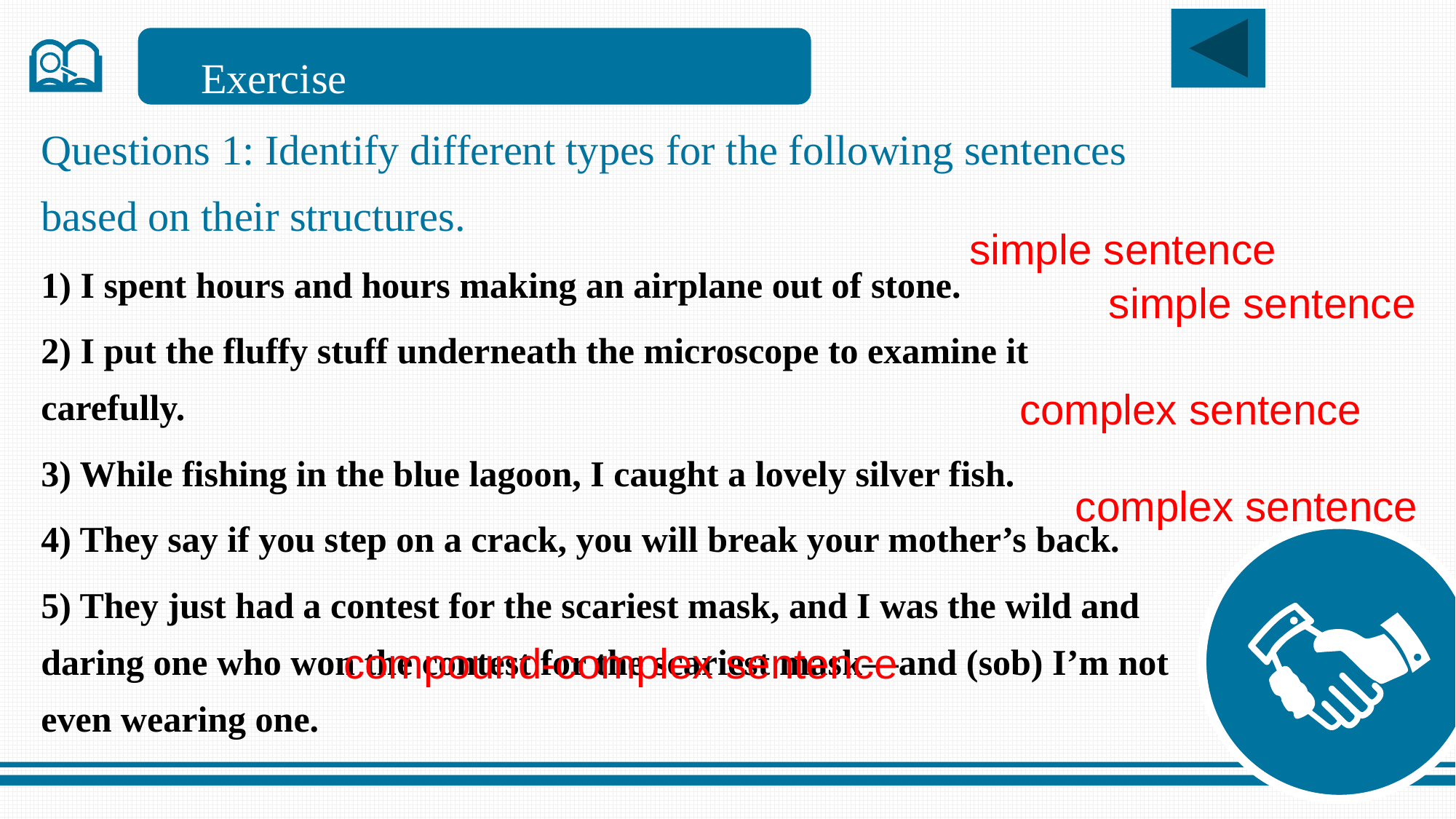

Exercise
Questions 1: Identify different types for the following sentences based on their structures.
1) I spent hours and hours making an airplane out of stone.
2) I put the fluffy stuff underneath the microscope to examine it carefully.
3) While fishing in the blue lagoon, I caught a lovely silver fish.
4) They say if you step on a crack, you will break your mother’s back.
5) They just had a contest for the scariest mask, and I was the wild and daring one who won the contest for the scariest mask—and (sob) I’m not even wearing one.
simple sentence
simple sentence
complex sentence
complex sentence

compound-complex sentence